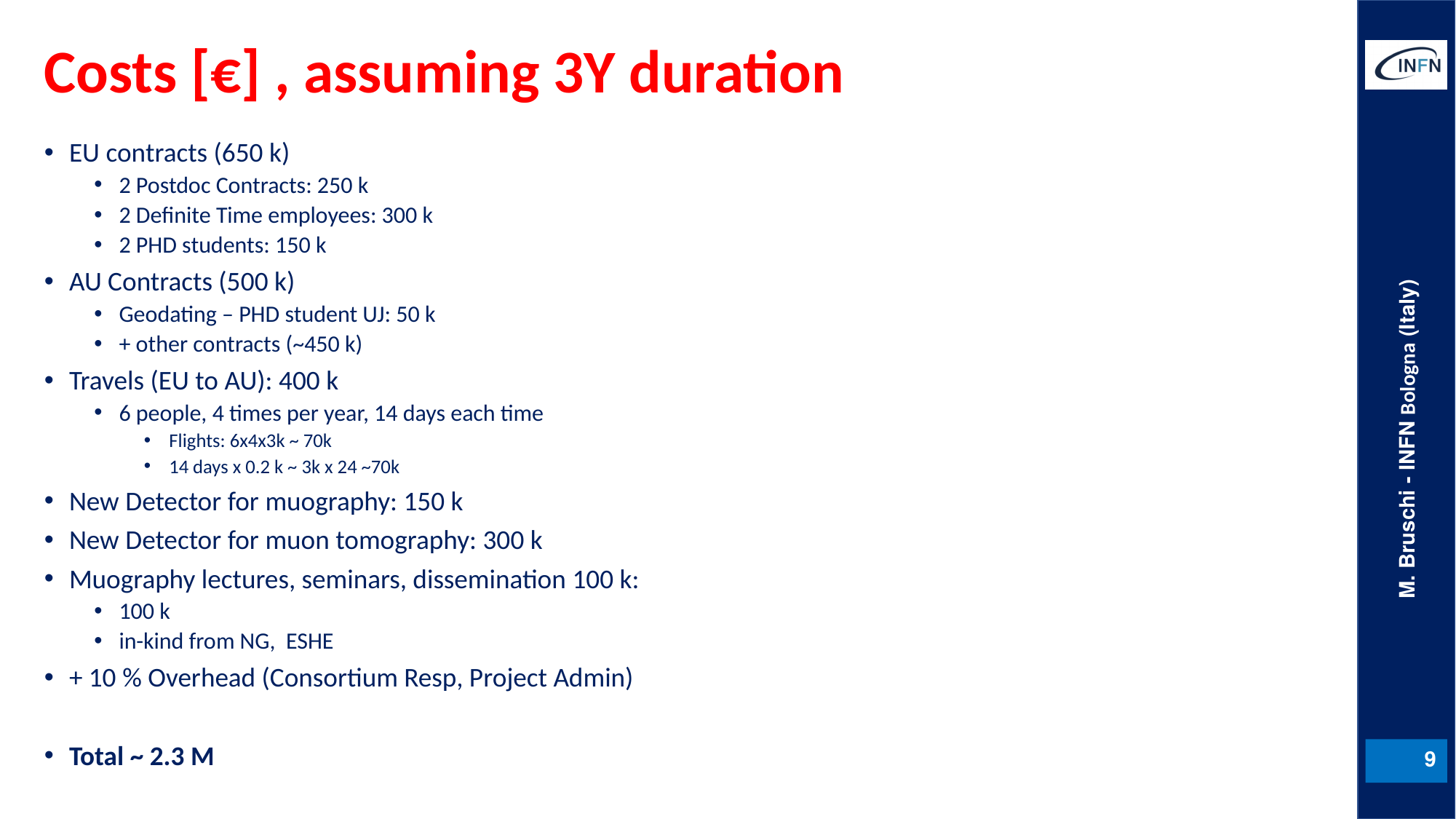

# Costs [€] , assuming 3Y duration
EU contracts (650 k)
2 Postdoc Contracts: 250 k
2 Definite Time employees: 300 k
2 PHD students: 150 k
AU Contracts (500 k)
Geodating – PHD student UJ: 50 k
+ other contracts (~450 k)
Travels (EU to AU): 400 k
6 people, 4 times per year, 14 days each time
Flights: 6x4x3k ~ 70k
14 days x 0.2 k ~ 3k x 24 ~70k
New Detector for muography: 150 k
New Detector for muon tomography: 300 k
Muography lectures, seminars, dissemination 100 k:
100 k
in-kind from NG,  ESHE
+ 10 % Overhead (Consortium Resp, Project Admin)

Total ~ 2.3 M
M. Bruschi - INFN Bologna (Italy)
9